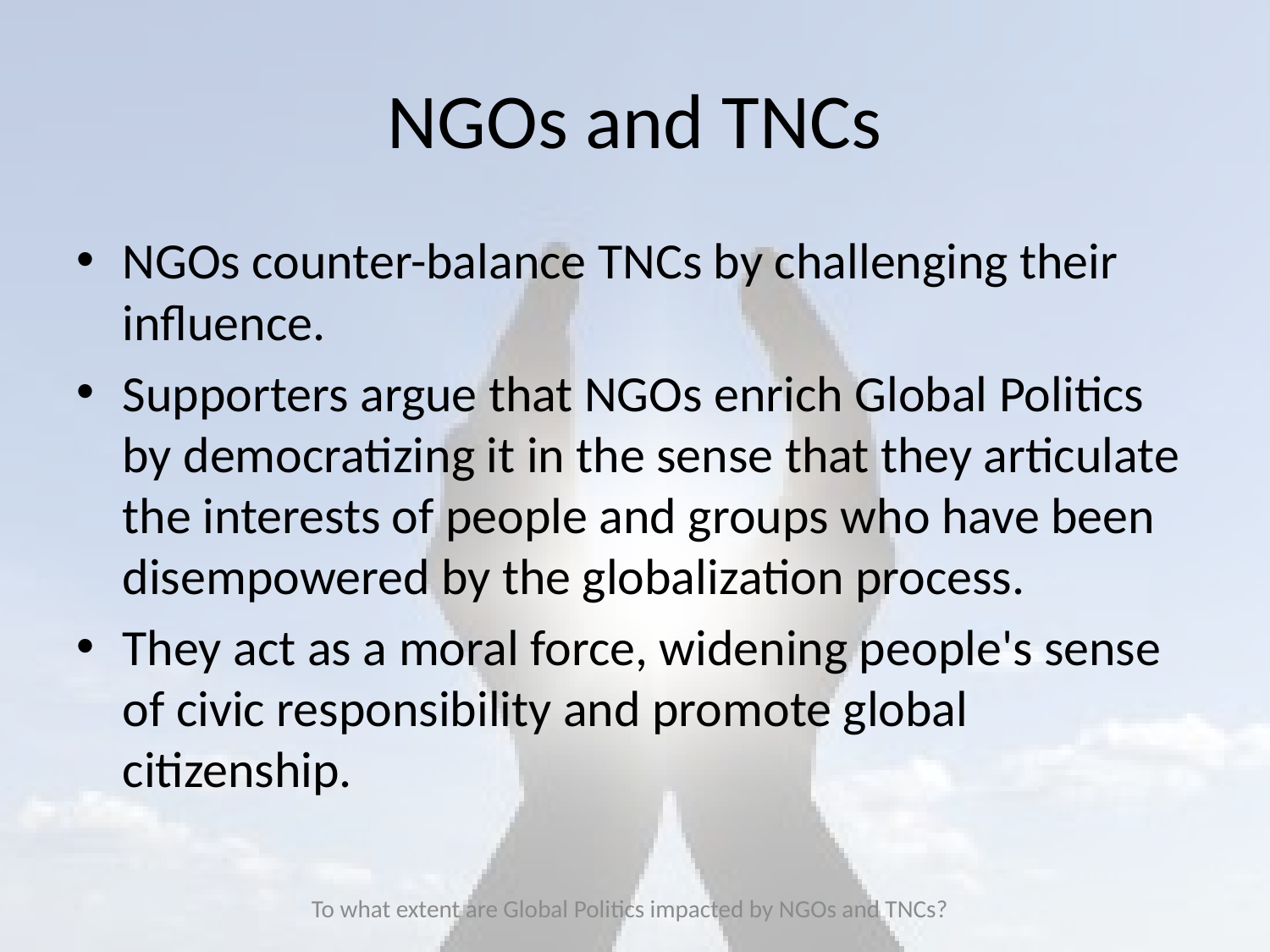

# NGOs and TNCs
NGOs counter-balance TNCs by challenging their influence.
Supporters argue that NGOs enrich Global Politics by democratizing it in the sense that they articulate the interests of people and groups who have been disempowered by the globalization process.
They act as a moral force, widening people's sense of civic responsibility and promote global citizenship.

To what extent are Global Politics impacted by NGOs and TNCs?